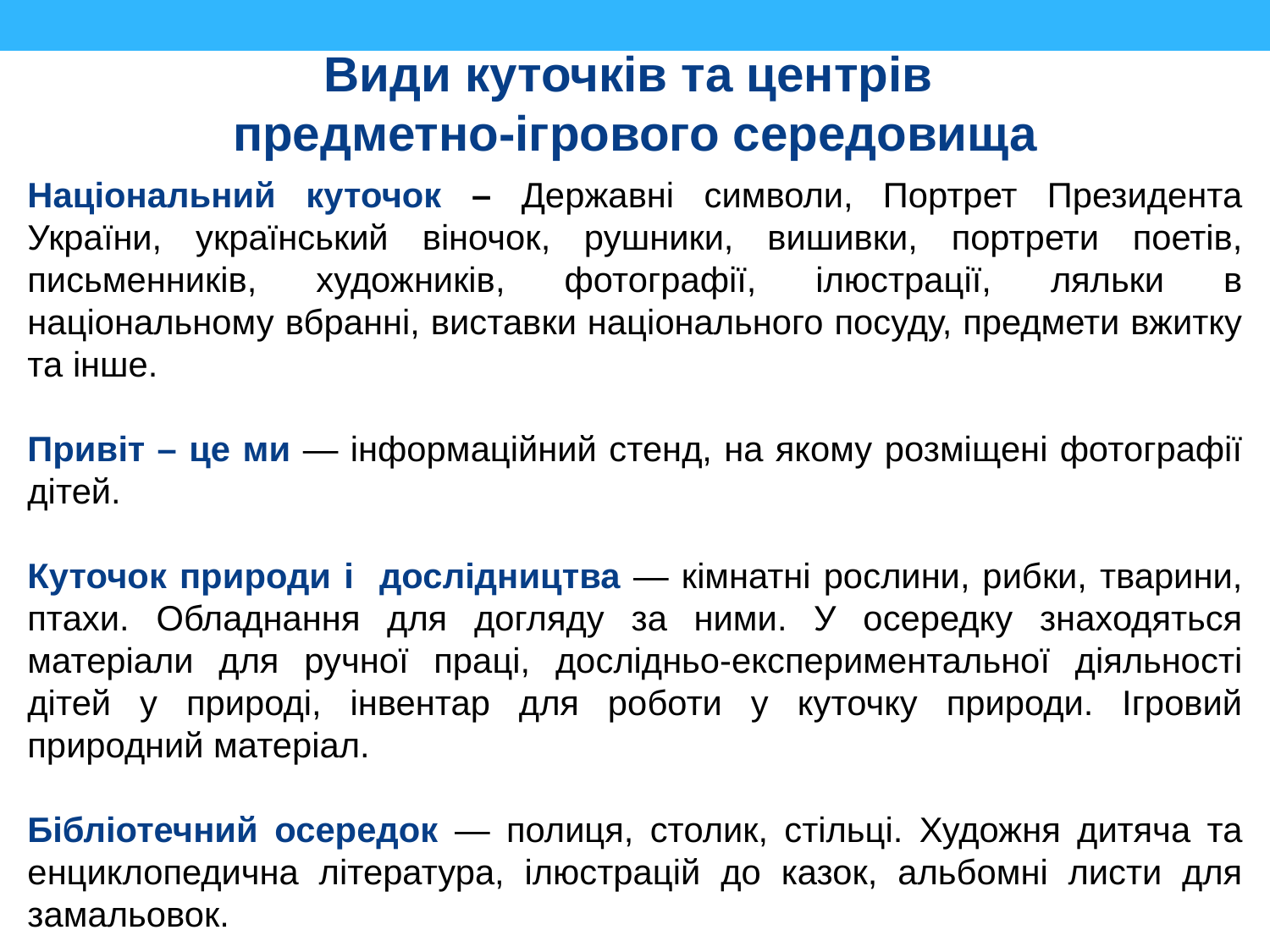

Види куточків та центрів
предметно-ігрового середовища
Національний куточок – Державні символи, Портрет Президента України, український віночок, рушники, вишивки, портрети поетів, письменників, художників, фотографії, ілюстрації, ляльки в національному вбранні, виставки національного посуду, предмети вжитку та інше.

Привіт – це ми — інформаційний стенд, на якому розміщені фотографії дітей.

Куточок природи і  дослідництва — кімнатні рослини, рибки, тварини, птахи. Обладнання для догляду за ними. У осередку знаходяться матеріали для ручної праці, дослідньо-експериментальної діяльності дітей у природі, інвентар для роботи у куточку природи. Ігровий природний матеріал.

Бібліотечний осередок — полиця, столик, стільці. Художня дитяча та енциклопедична література, ілюстрацій до казок, альбомні листи для замальовок.